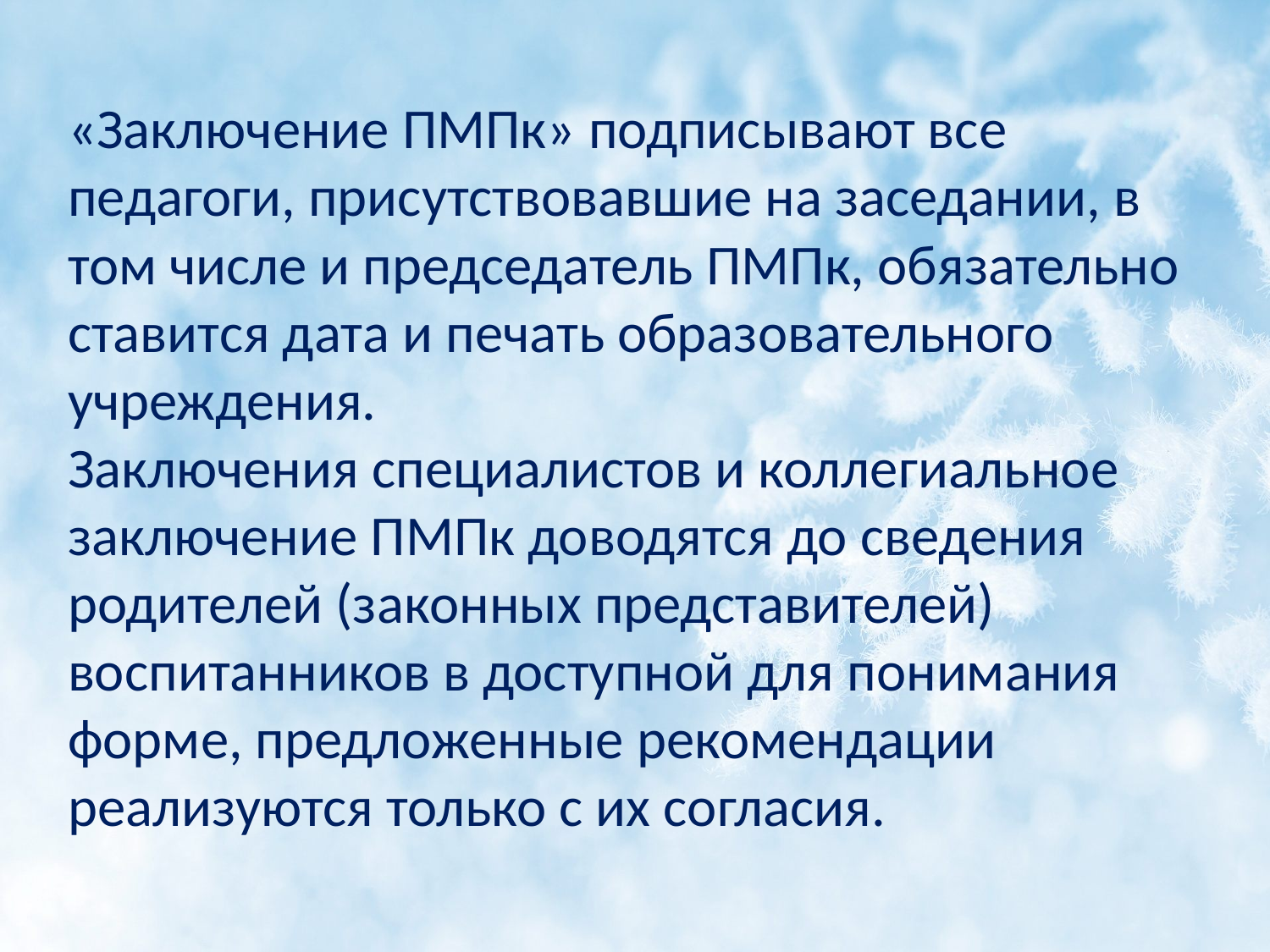

# «Заключение ПМПк» подписывают все педагоги, присутствовавшие на заседании, в том числе и председатель ПМПк, обязательно ставится дата и печать образовательного учреждения. Заключения специалистов и коллегиальное заключение ПМПк доводятся до сведения родителей (законных представителей) воспитанников в доступной для понимания форме, предложенные рекомендации реализуются только с их согласия.